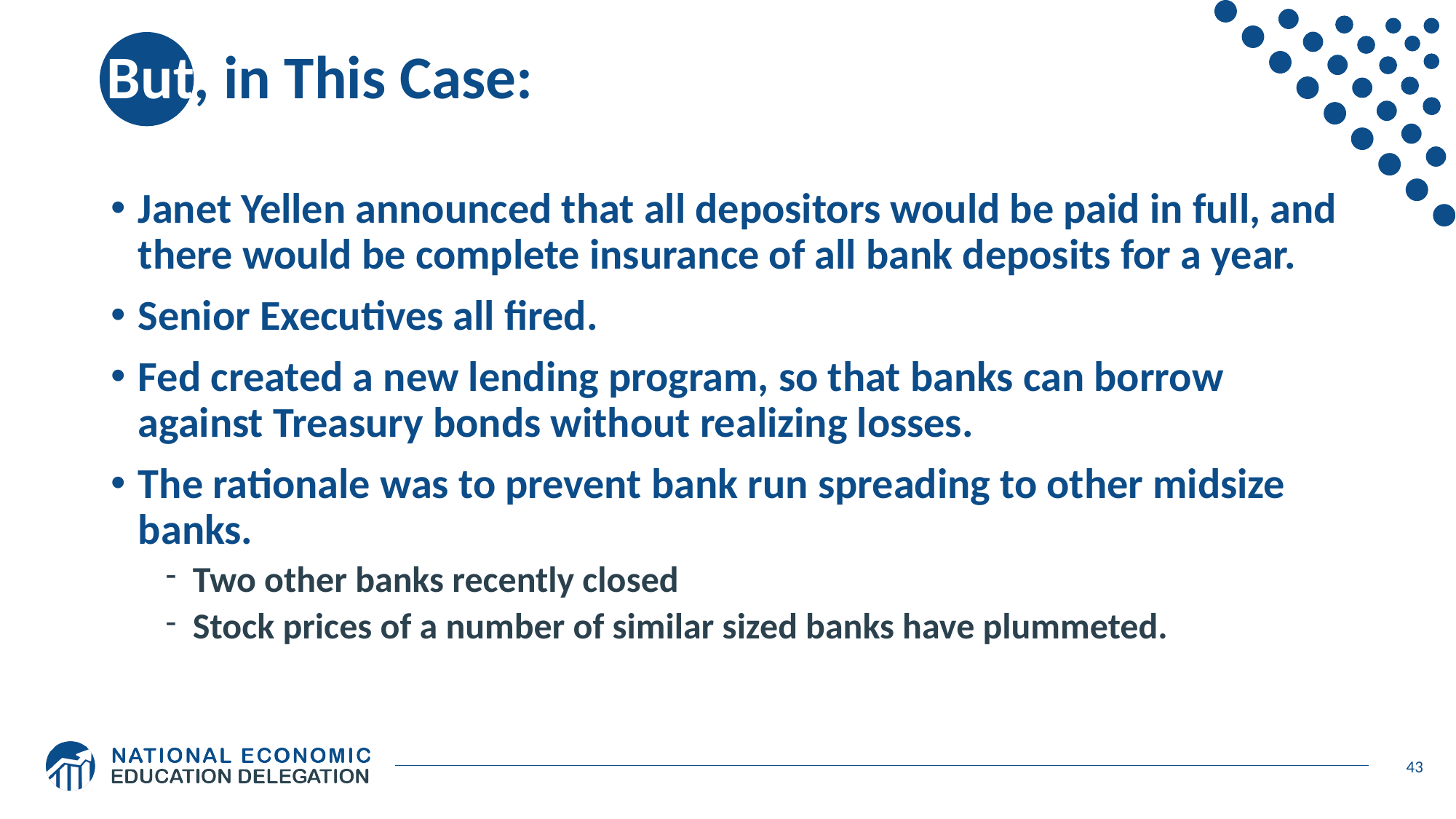

# But, in This Case:
Janet Yellen announced that all depositors would be paid in full, and there would be complete insurance of all bank deposits for a year.
Senior Executives all fired.
Fed created a new lending program, so that banks can borrow against Treasury bonds without realizing losses.
The rationale was to prevent bank run spreading to other midsize banks.
Two other banks recently closed
Stock prices of a number of similar sized banks have plummeted.

43